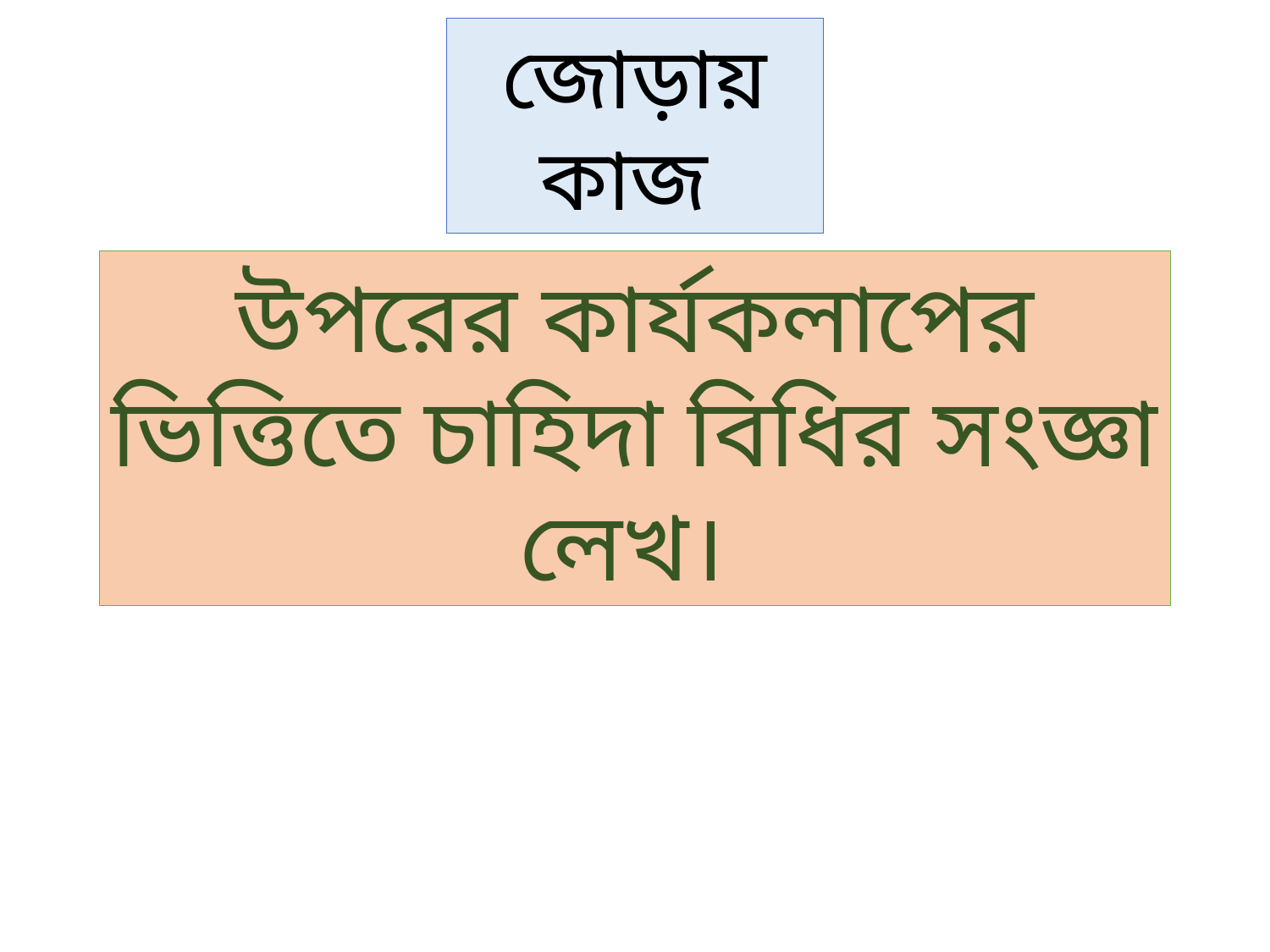

জোড়ায় কাজ
উপরের কার্যকলাপের ভিত্তিতে চাহিদা বিধির সংজ্ঞা লেখ।